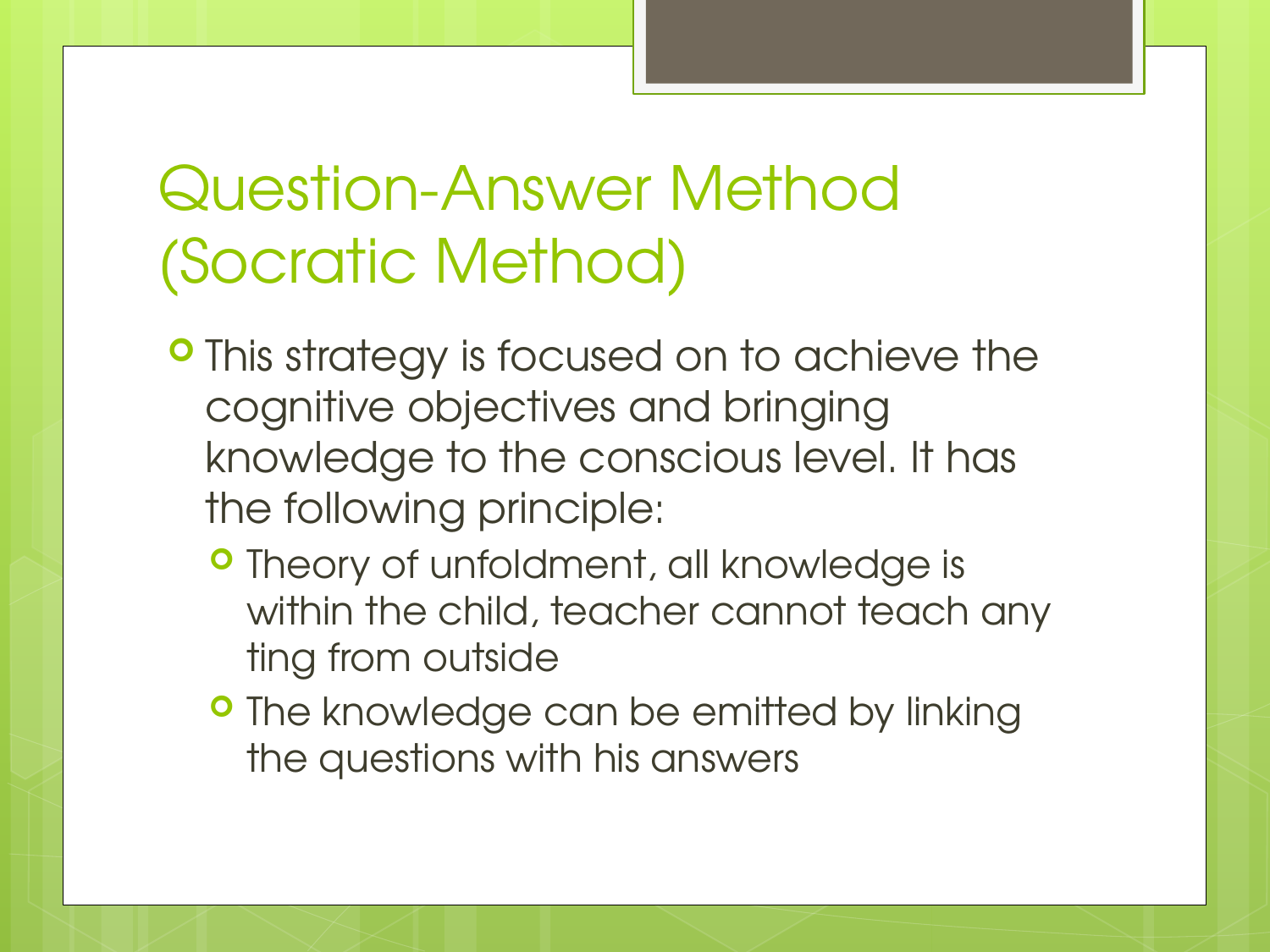

# Question-Answer Method (Socratic Method)
This strategy is focused on to achieve the cognitive objectives and bringing knowledge to the conscious level. It has the following principle:
Theory of unfoldment, all knowledge is within the child, teacher cannot teach any ting from outside
The knowledge can be emitted by linking the questions with his answers